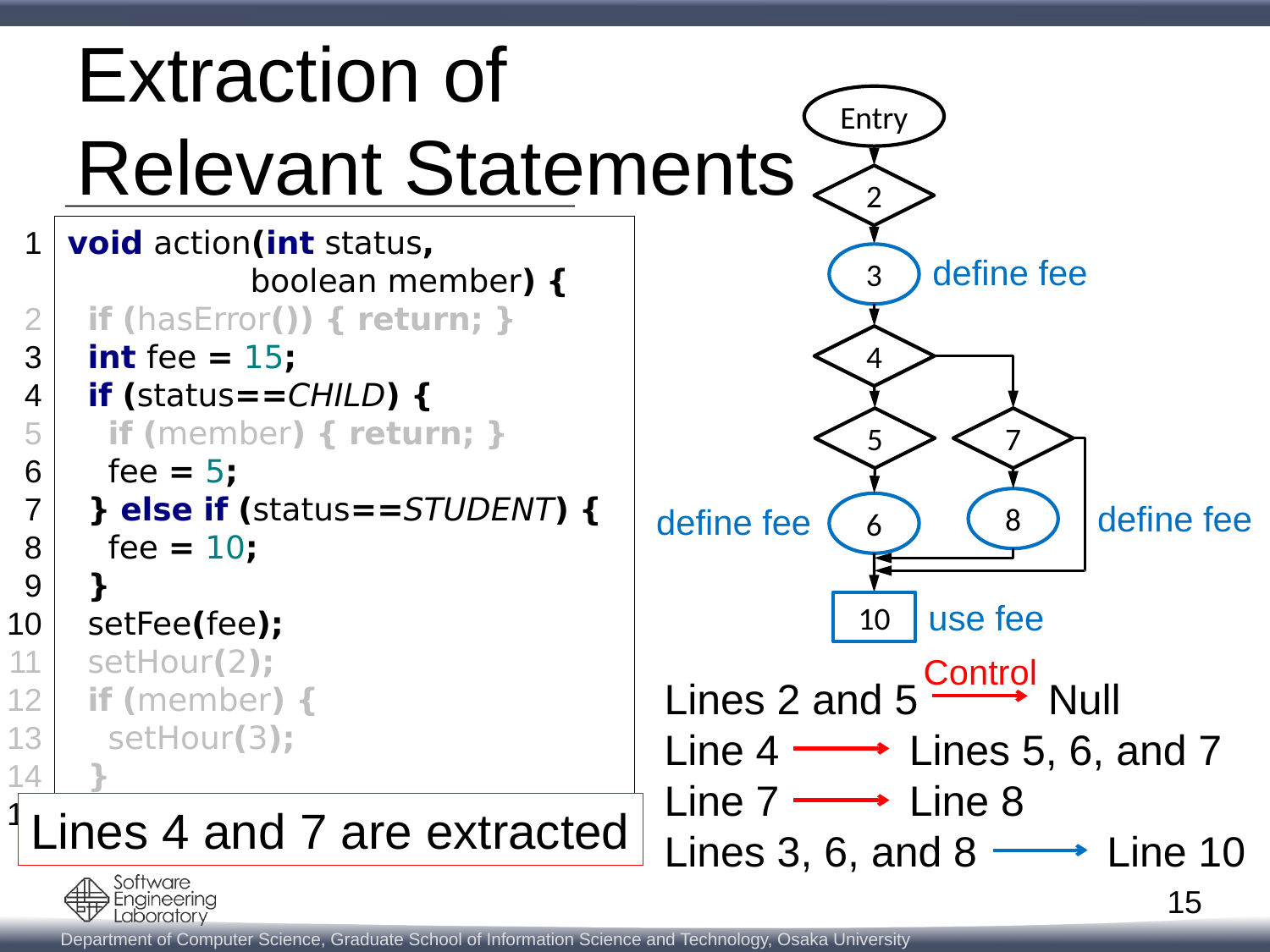

# Extraction of Relevant Statements
Entry
2

1

2
3
4
5
6
7
8
9
10
11
12
13
14
15
void action(int status,
                  boolean member) {
  if (hasError()) { return; }
  int fee = 15;
  if (status==CHILD) {
    if (member) { return; }
    fee = 5;
  } else if (status==STUDENT) {
    fee = 10;
  }
  setFee(fee);
  setHour(2);
  if (member) {
    setHour(3);
  }
}
3
define fee
4
7
5
8
define fee
define fee
6
use fee
10
Control
Lines 2 and 5           Null
Line 4           Lines 5, 6, and 7
Line 7           Line 8
Lines 3, 6, and 8           Line 10
Lines 4 and 7 are extracted
15